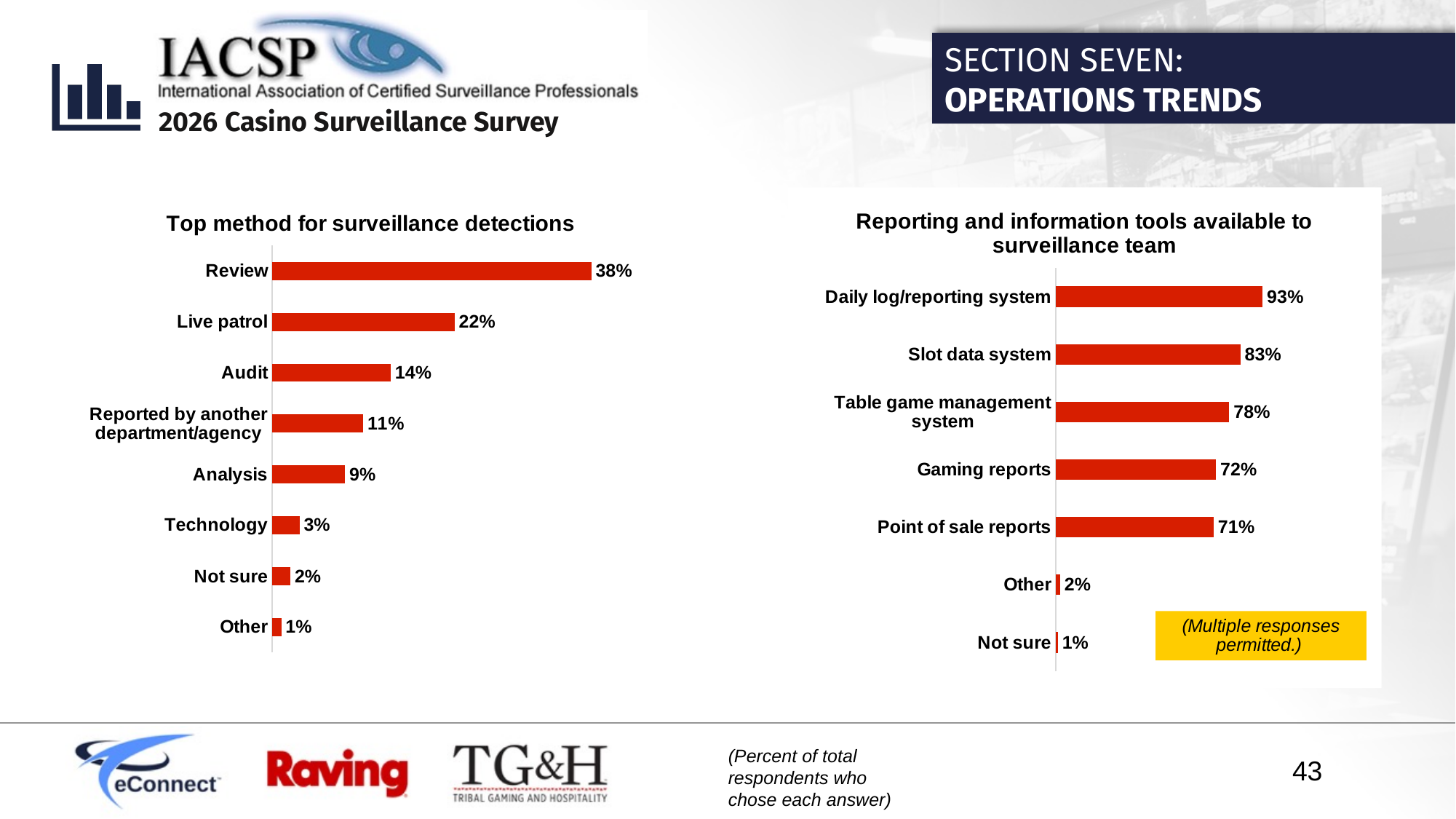

SECTION SEVEN:
OPERATIONS TRENDS

### Chart: Reporting and information tools available to surveillance team

| Category |  |
|---|---|
| Not sure | 0.01 |
| Other | 0.02 |
| Point of sale reports | 0.71 |
| Gaming reports | 0.72 |
| Table game management system | 0.78 |
| Slot data system | 0.83 |
| Daily log/reporting system | 0.93 |

### Chart: Top method for surveillance detections

| Category |  |
|---|---|
| Other | 0.010869565217391304 |
| Not sure | 0.021739130434782608 |
| Technology | 0.03260869565217391 |
| Analysis | 0.08695652173913043 |
| Reported by another department/agency | 0.10869565217391304 |
| Audit | 0.14130434782608695 |
| Live patrol | 0.21739130434782608 |
| Review | 0.3804347826086957 |
(Percent of total respondents who chose each answer)
43